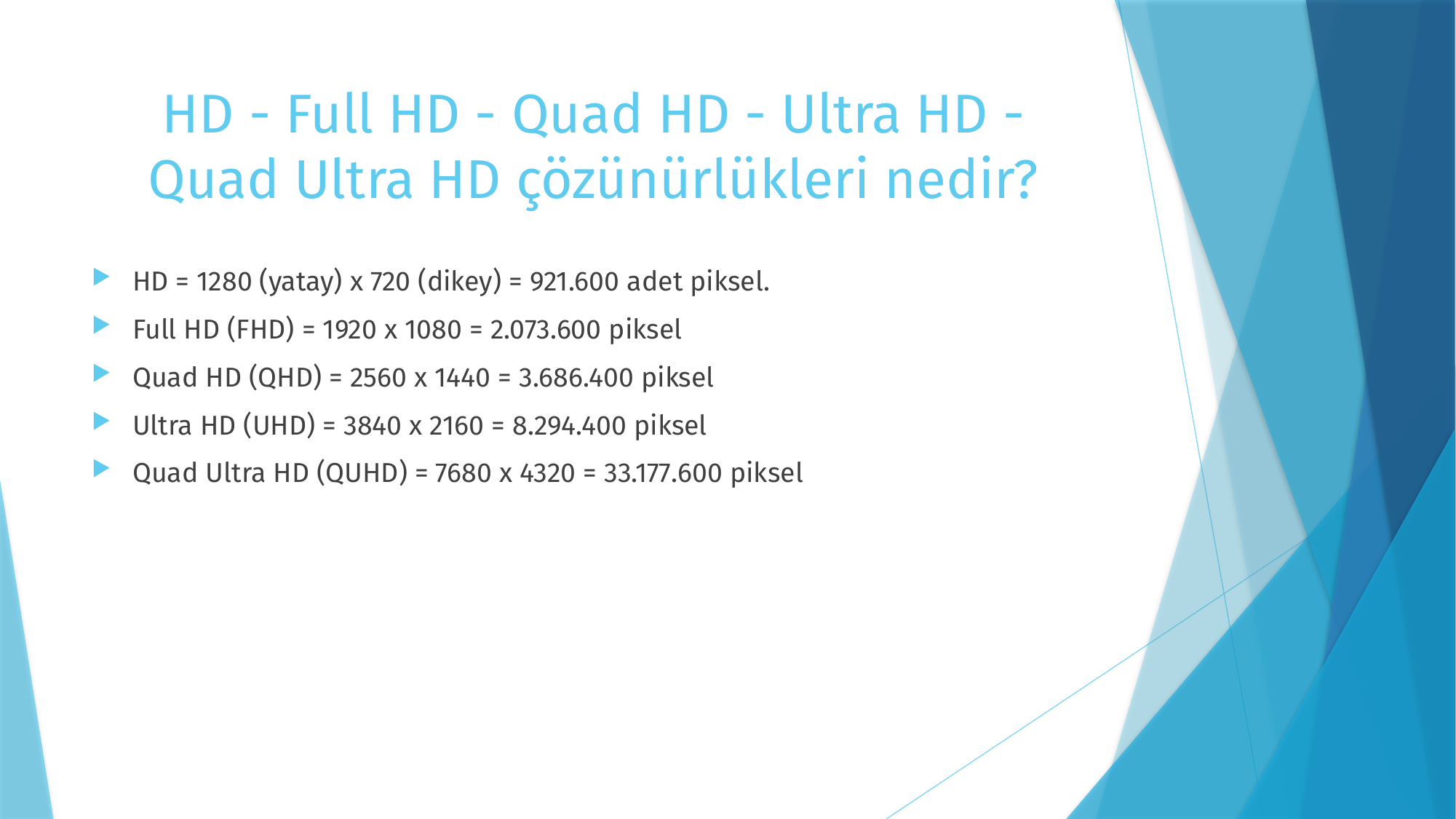

# HD - Full HD - Quad HD - Ultra HD - Quad Ultra HD çözünürlükleri nedir?
HD = 1280 (yatay) x 720 (dikey) = 921.600 adet piksel.
Full HD (FHD) = 1920 x 1080 = 2.073.600 piksel
Quad HD (QHD) = 2560 x 1440 = 3.686.400 piksel
Ultra HD (UHD) = 3840 x 2160 = 8.294.400 piksel
Quad Ultra HD (QUHD) = 7680 x 4320 = 33.177.600 piksel